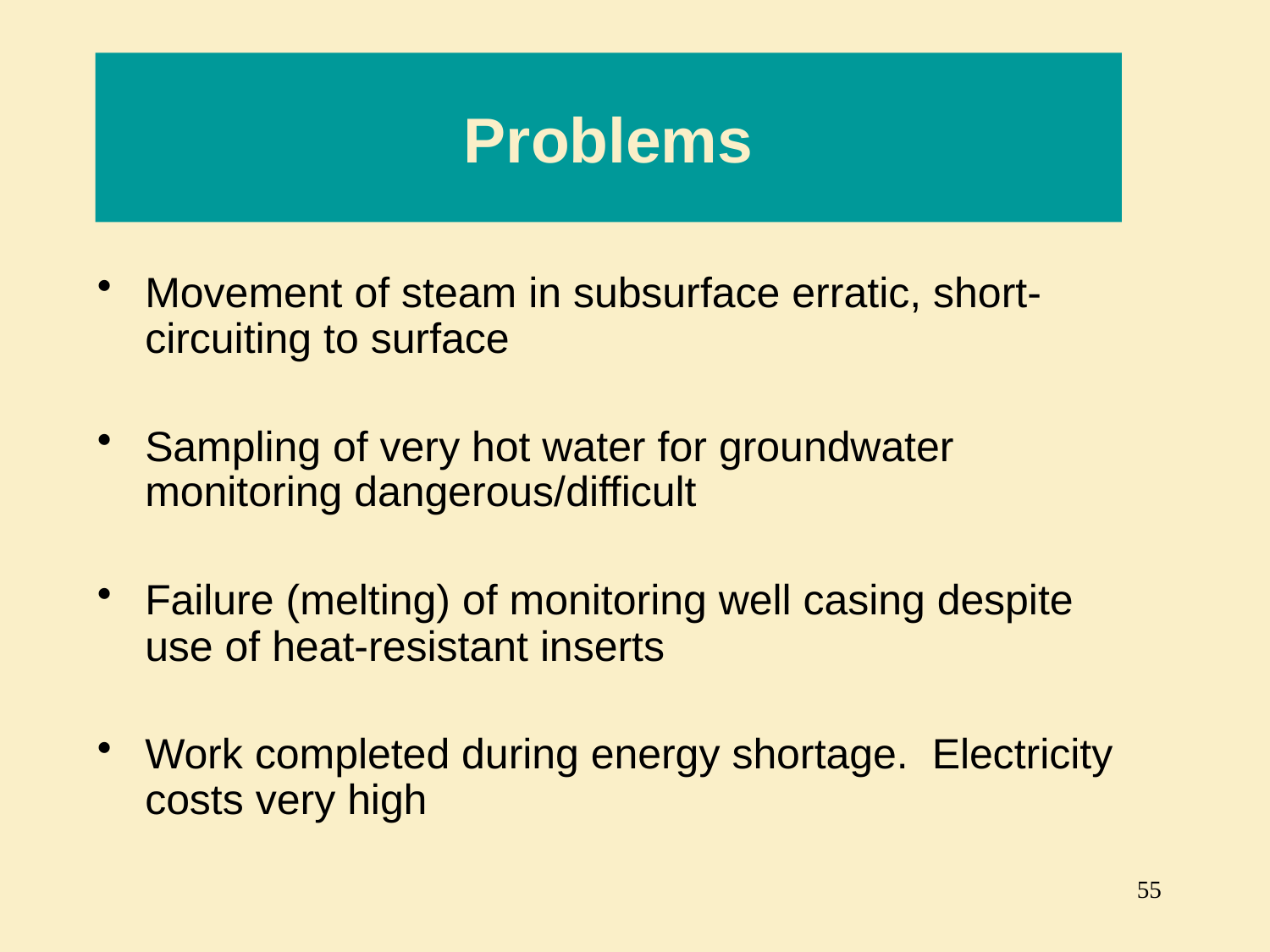

# Problems
Movement of steam in subsurface erratic, short-circuiting to surface

Sampling of very hot water for groundwater monitoring dangerous/difficult

Failure (melting) of monitoring well casing despite use of heat-resistant inserts

Work completed during energy shortage.  Electricity costs very high
55